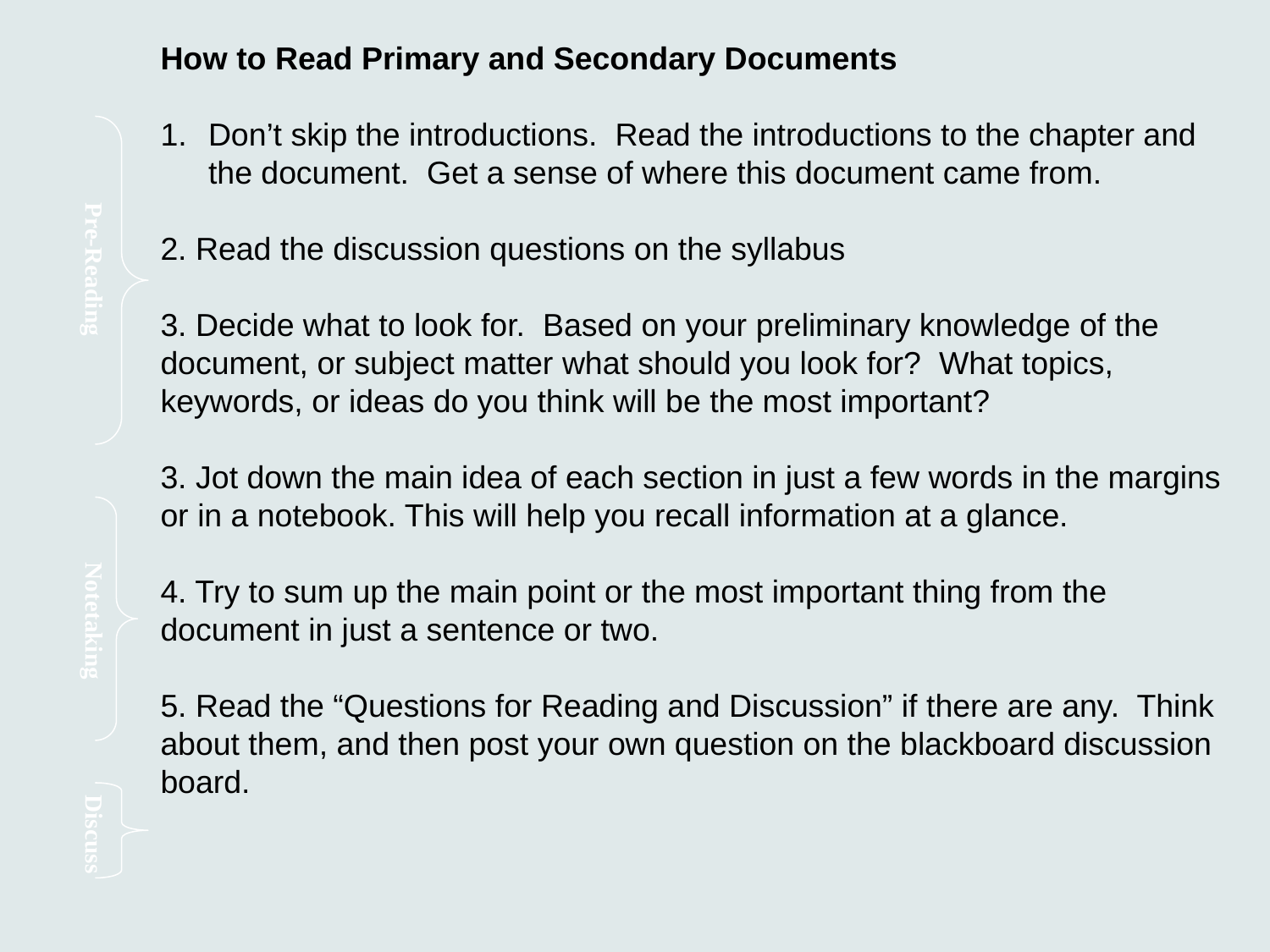

How to Read Primary and Secondary Documents

Don’t skip the introductions.  Read the introductions to the chapter and the document.  Get a sense of where this document came from.

2. Read the discussion questions on the syllabus

3. Decide what to look for.  Based on your preliminary knowledge of the document, or subject matter what should you look for?  What topics, keywords, or ideas do you think will be the most important?

3. Jot down the main idea of each section in just a few words in the margins or in a notebook. This will help you recall information at a glance.

4. Try to sum up the main point or the most important thing from the document in just a sentence or two.
5. Read the “Questions for Reading and Discussion” if there are any.  Think about them, and then post your own question on the blackboard discussion board.

Pre-Reading

Notetaking
Discuss